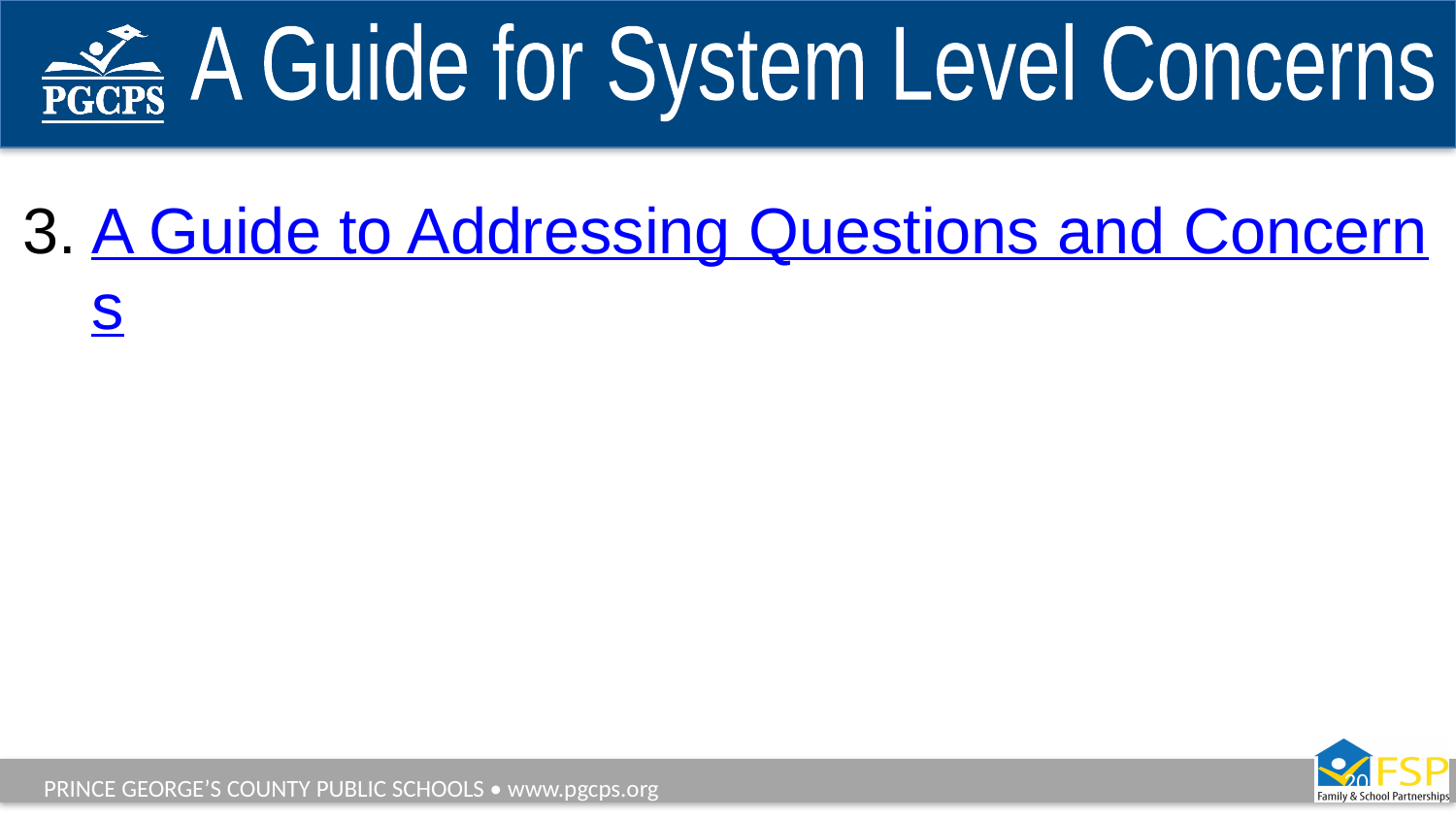

A Guide for System Level Concerns
A Guide to Addressing Questions and Concerns

20